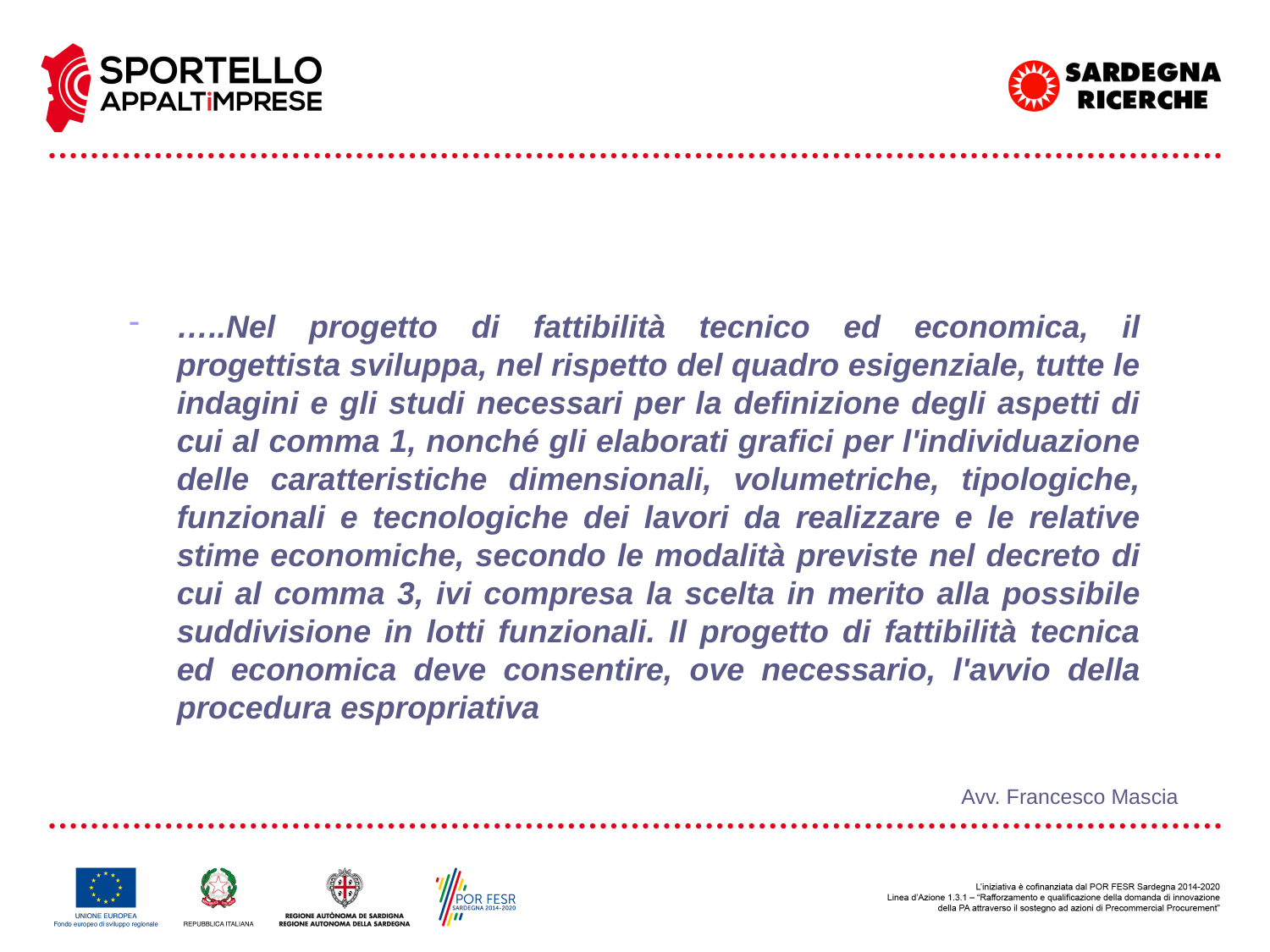

…..Nel progetto di fattibilità tecnico ed economica, il progettista sviluppa, nel rispetto del quadro esigenziale, tutte le indagini e gli studi necessari per la definizione degli aspetti di cui al comma 1, nonché gli elaborati grafici per l'individuazione delle caratteristiche dimensionali, volumetriche, tipologiche, funzionali e tecnologiche dei lavori da realizzare e le relative stime economiche, secondo le modalità previste nel decreto di cui al comma 3, ivi compresa la scelta in merito alla possibile suddivisione in lotti funzionali. Il progetto di fattibilità tecnica ed economica deve consentire, ove necessario, l'avvio della procedura espropriativa

Avv. Francesco Mascia